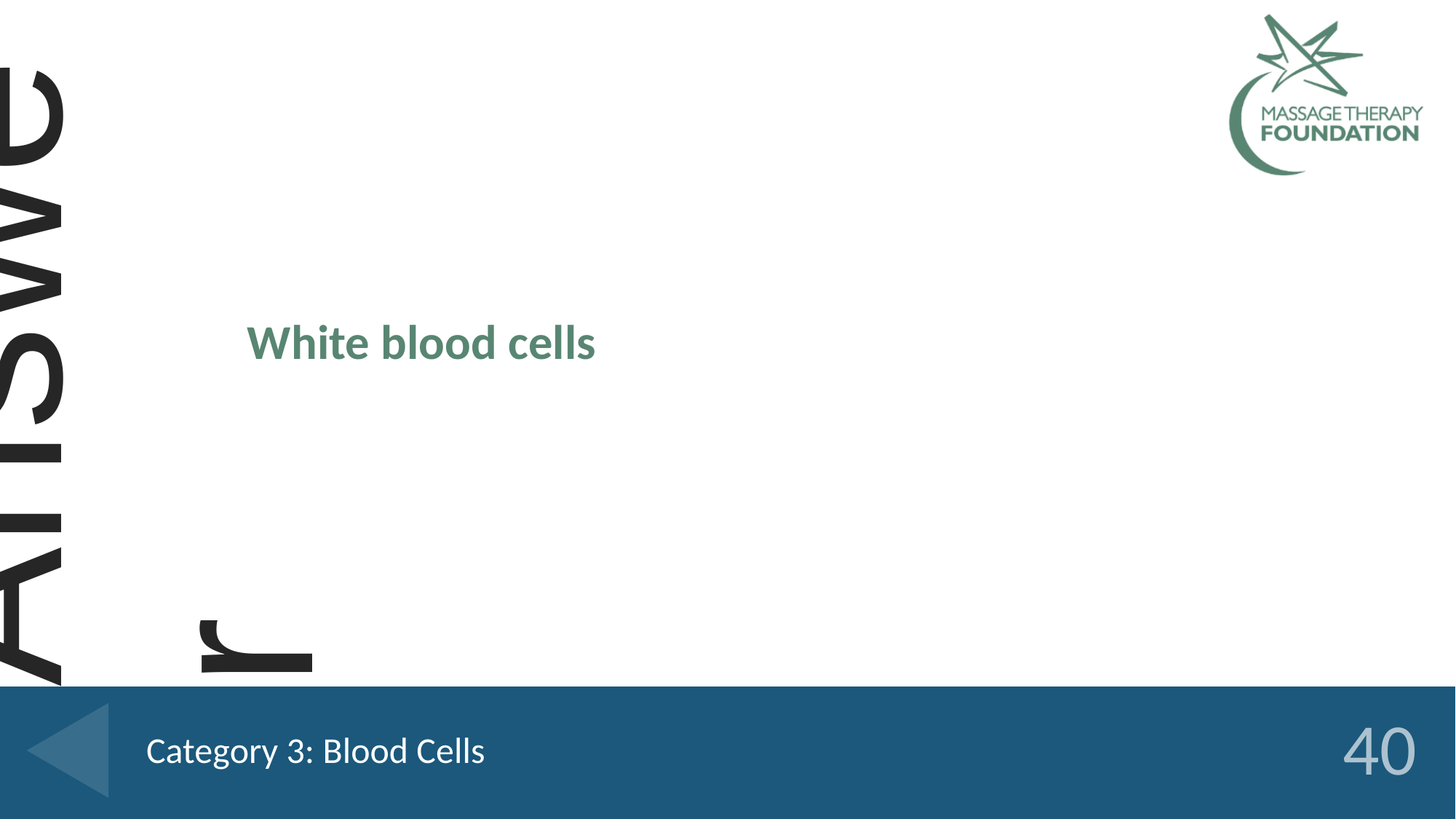

White blood cells
# Category 3: Blood Cells
40